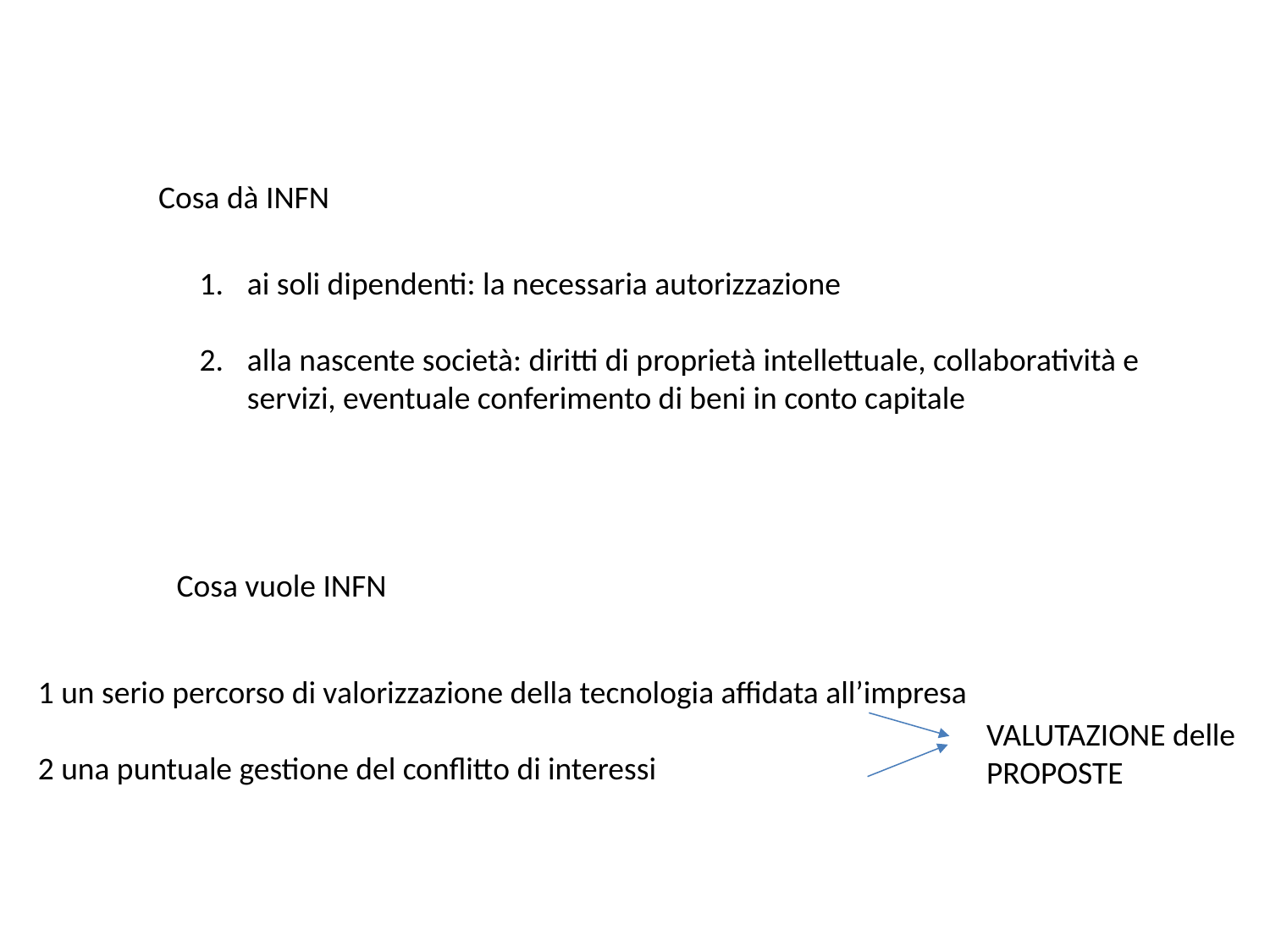

Cosa dà INFN
ai soli dipendenti: la necessaria autorizzazione

alla nascente società: diritti di proprietà intellettuale, collaboratività e servizi, eventuale conferimento di beni in conto capitale
Cosa vuole INFN
1 un serio percorso di valorizzazione della tecnologia affidata all’impresa

2 una puntuale gestione del conflitto di interessi
VALUTAZIONE delle
PROPOSTE